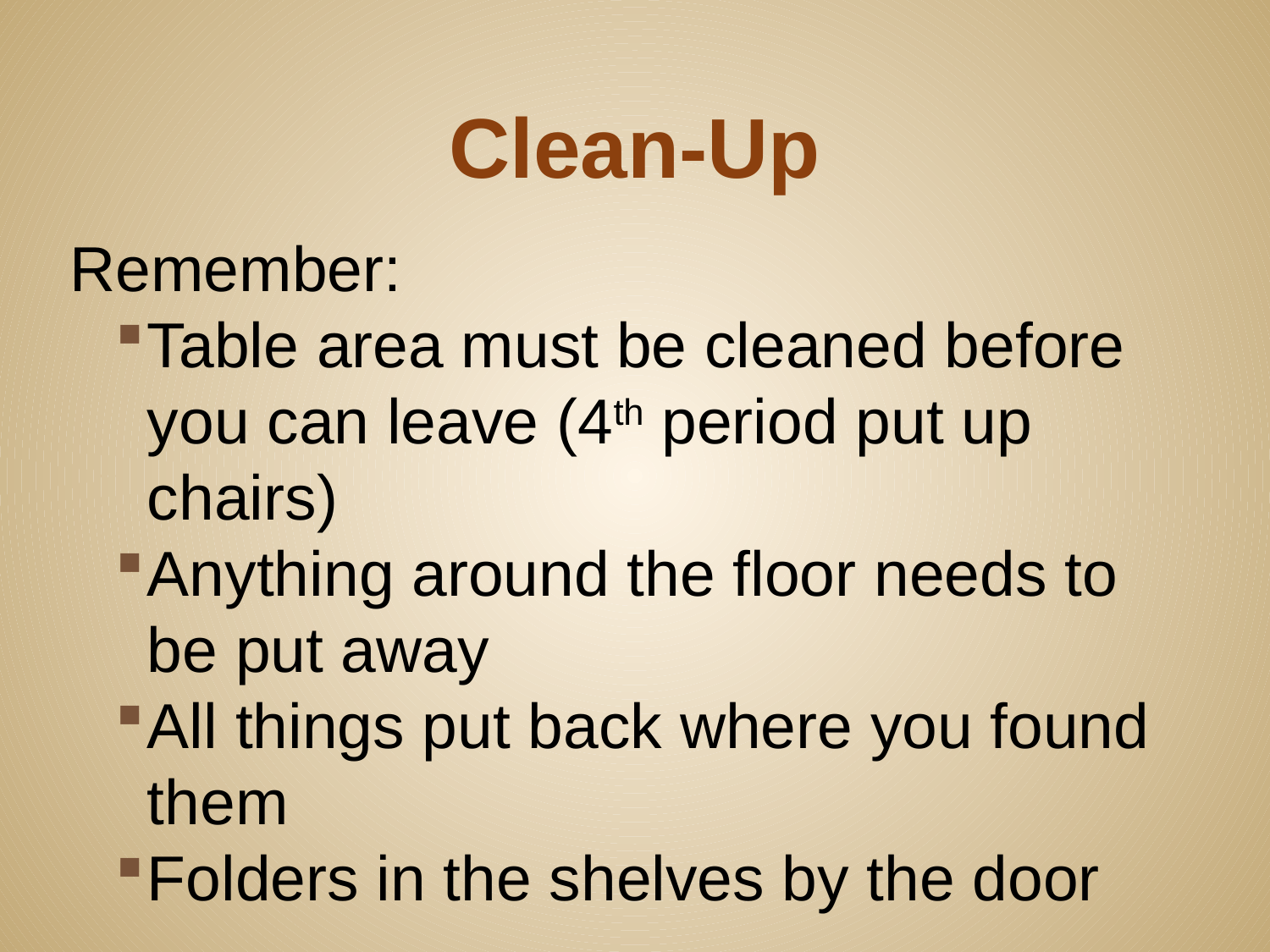

# Clean-Up
Remember:
Table area must be cleaned before you can leave (4th period put up chairs)
Anything around the floor needs to be put away
All things put back where you found them
Folders in the shelves by the door